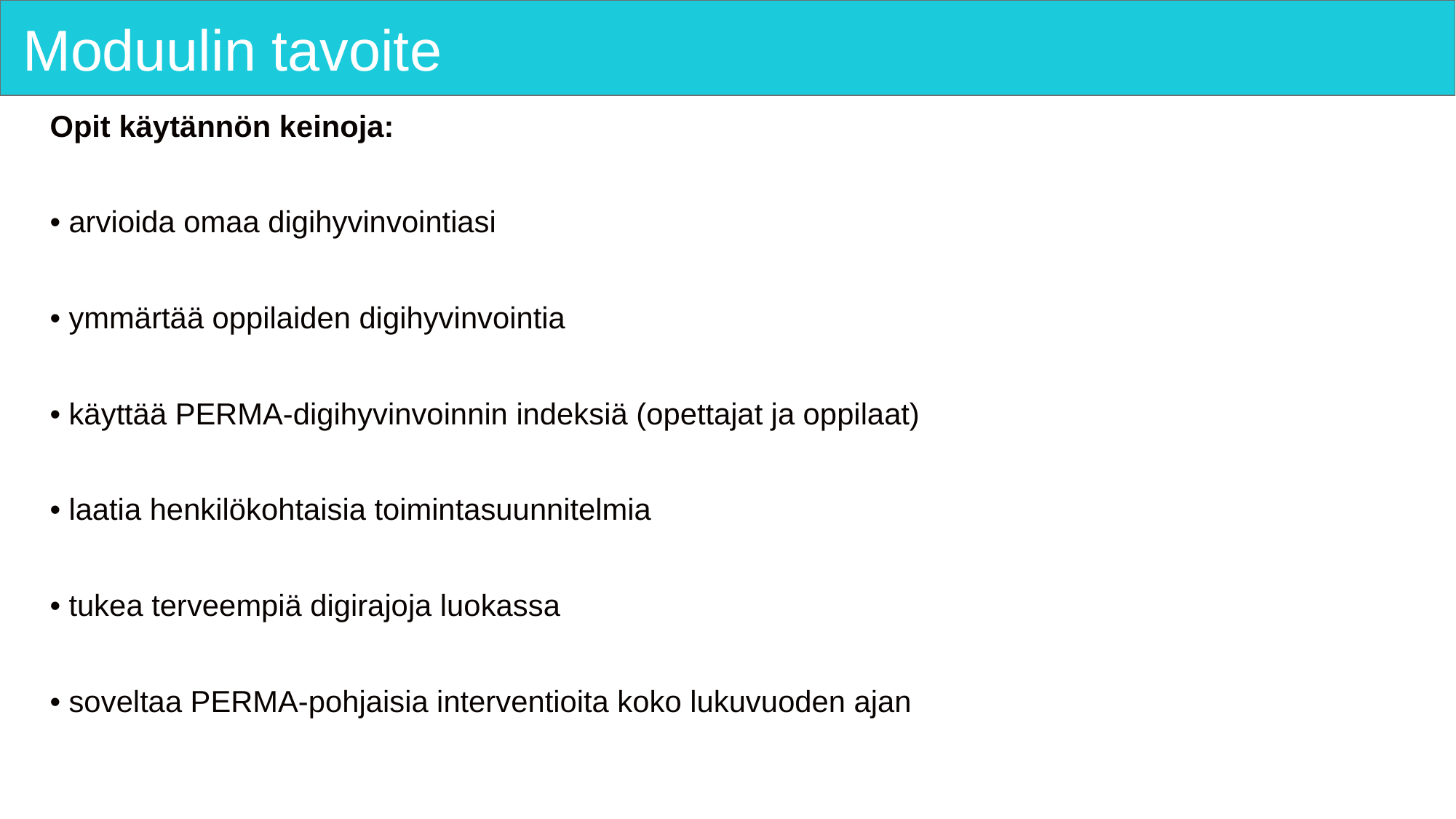

# Moduulin tavoite
Opit käytännön keinoja:

• arvioida omaa digihyvinvointiasi

• ymmärtää oppilaiden digihyvinvointia

• käyttää PERMA-digihyvinvoinnin indeksiä (opettajat ja oppilaat)

• laatia henkilökohtaisia toimintasuunnitelmia

• tukea terveempiä digirajoja luokassa

• soveltaa PERMA-pohjaisia interventioita koko lukuvuoden ajan